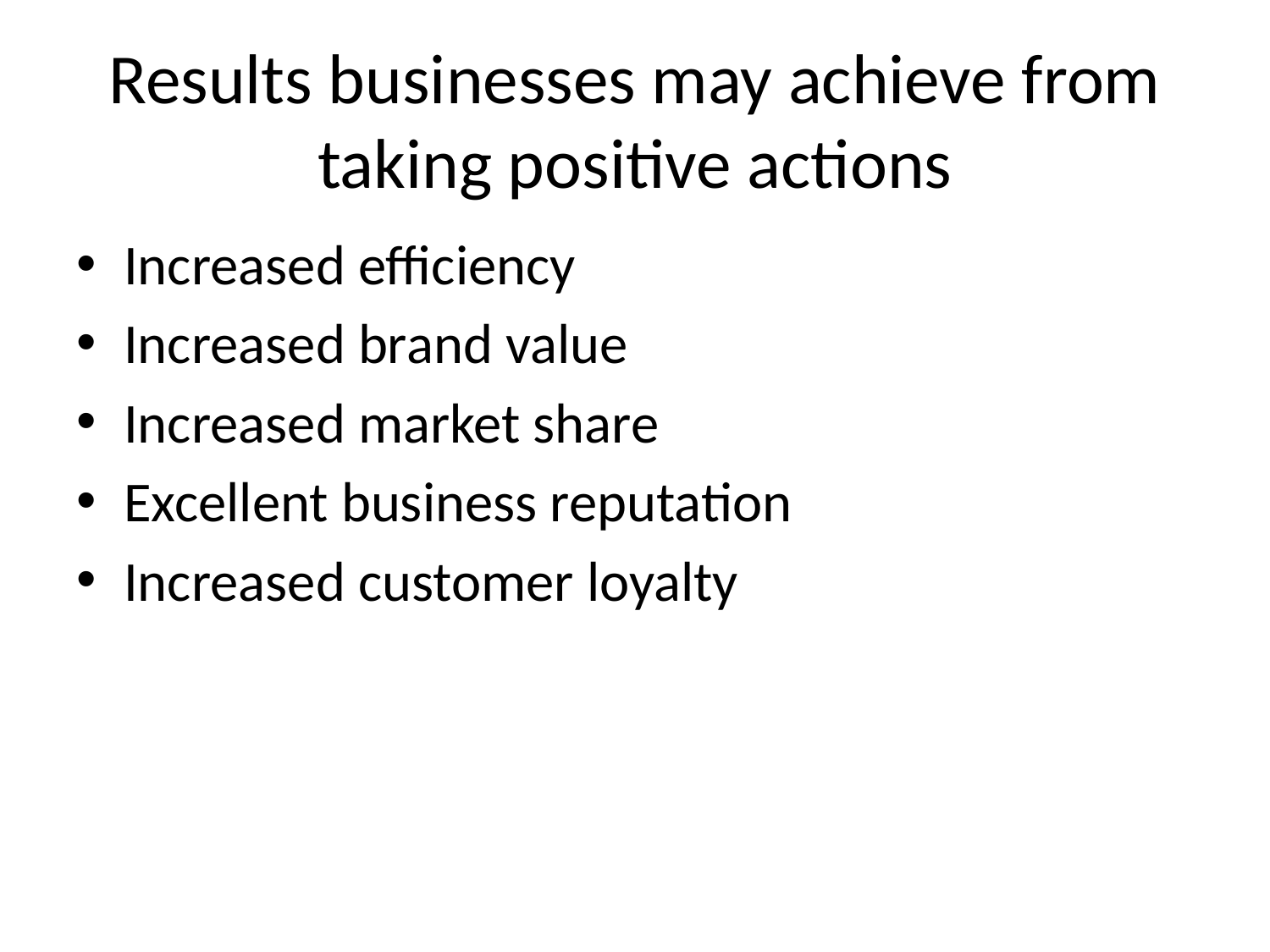

# Results businesses may achieve from taking positive actions
Increased efficiency
Increased brand value
Increased market share
Excellent business reputation
Increased customer loyalty